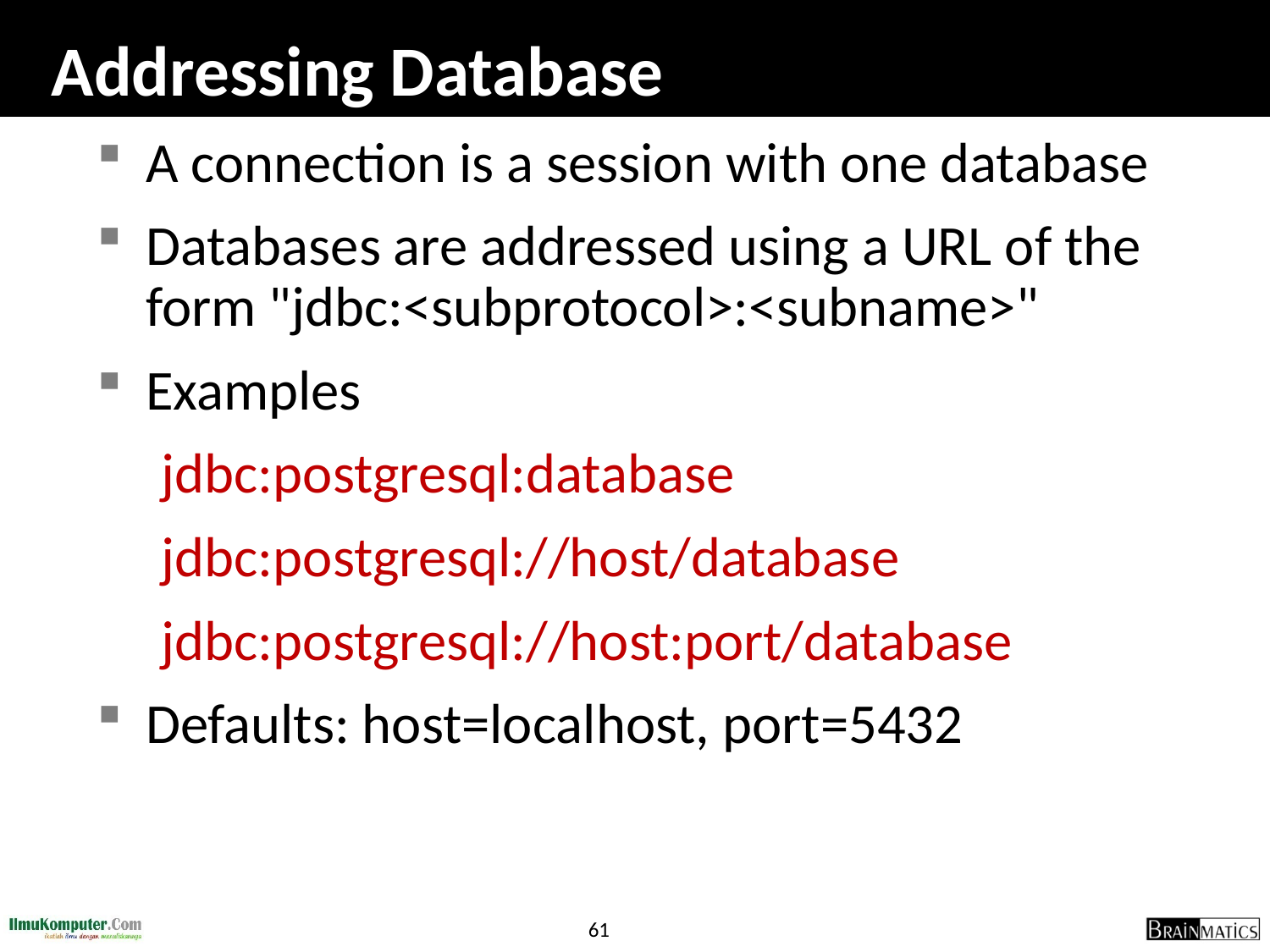

# Addressing Database
A connection is a session with one database
Databases are addressed using a URL of the form "jdbc:<subprotocol>:<subname>"
Examples
jdbc:postgresql:database
jdbc:postgresql://host/database
jdbc:postgresql://host:port/database
Defaults: host=localhost, port=5432